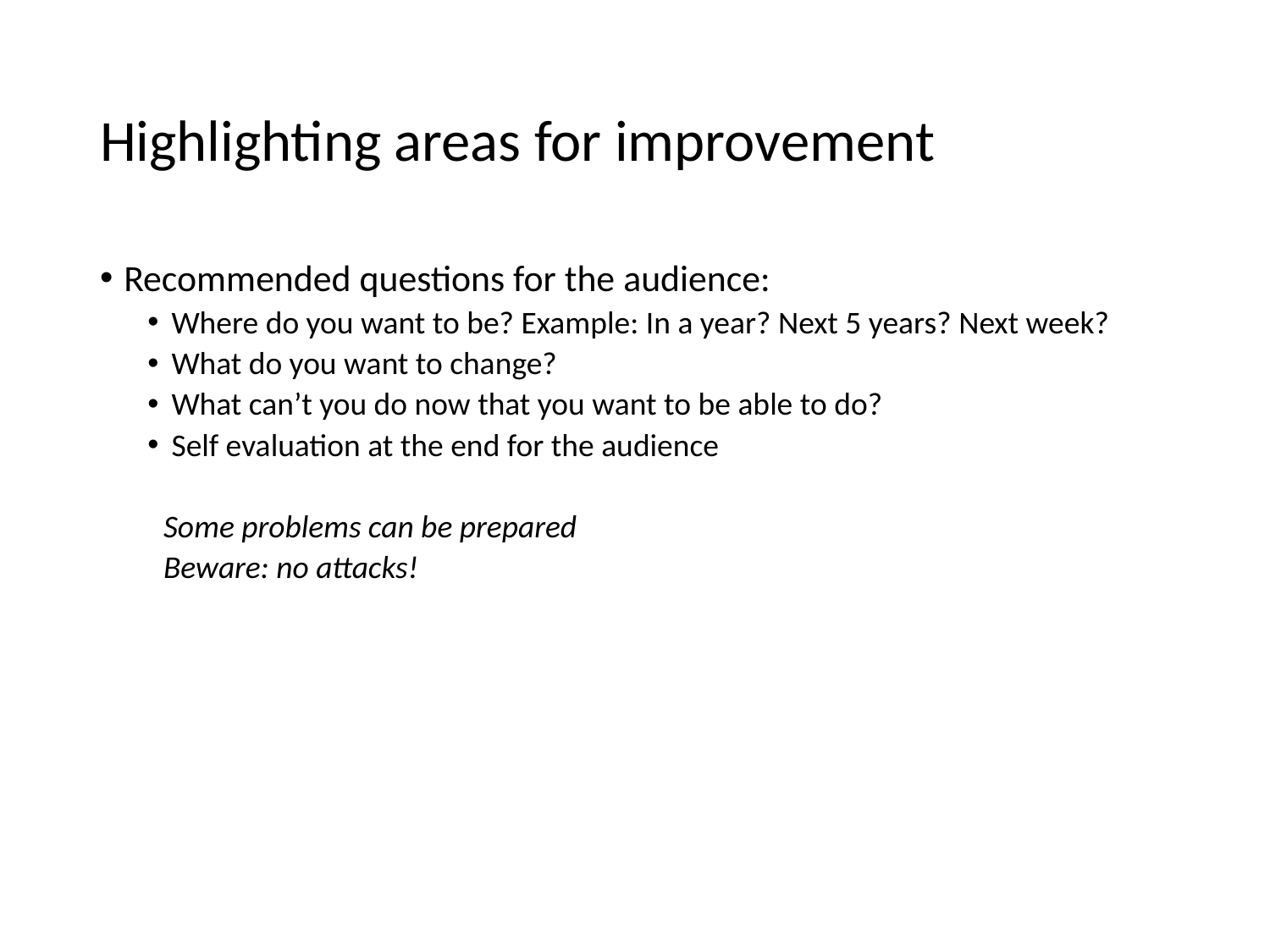

# Highlighting areas for improvement
Recommended questions for the audience:
Where do you want to be? Example: In a year? Next 5 years? Next week?
What do you want to change?
What can’t you do now that you want to be able to do?
Self evaluation at the end for the audience

Some problems can be prepared
Beware: no attacks!